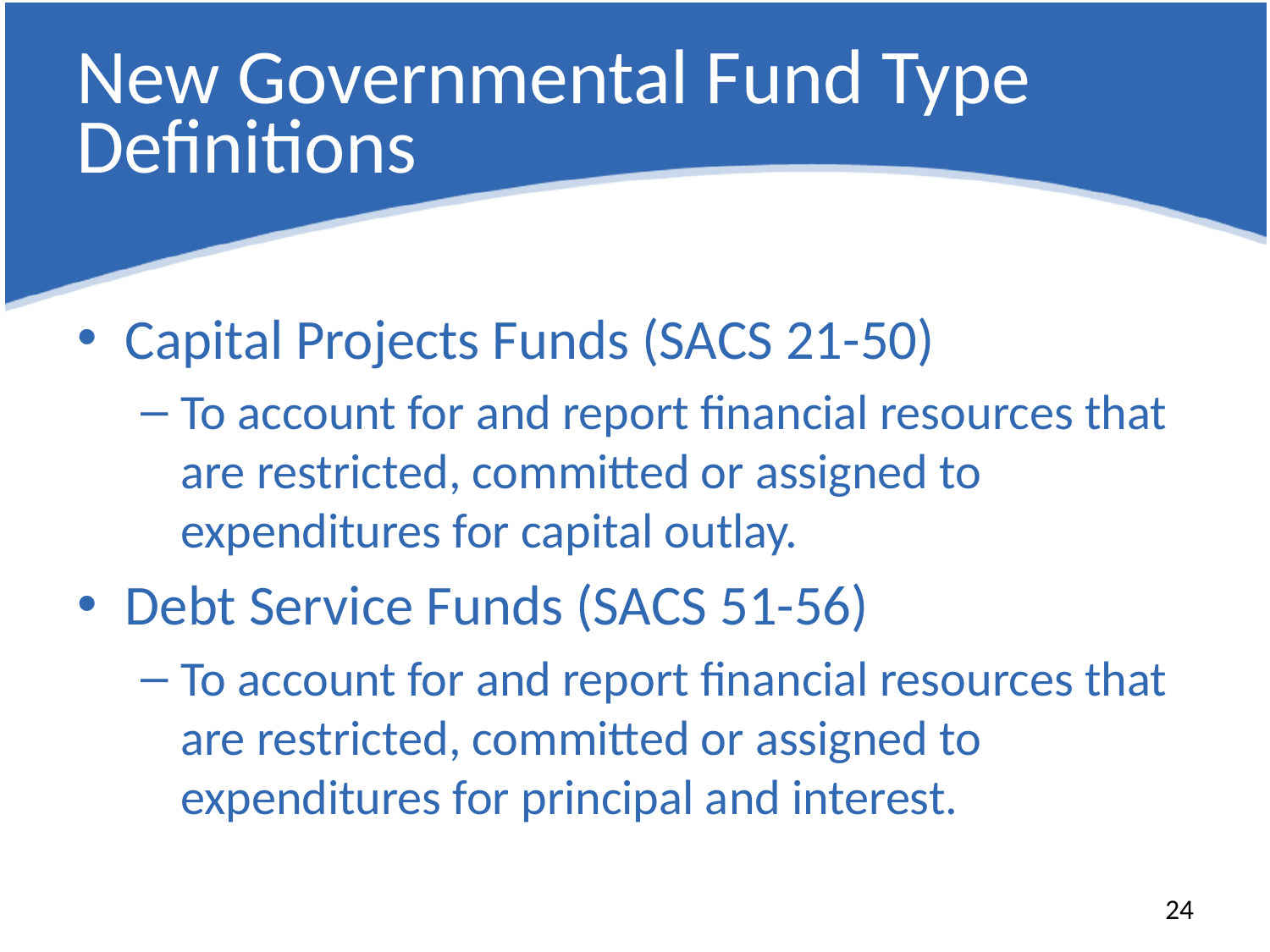

# New Governmental Fund Type Definitions
Capital Projects Funds (SACS 21-50)
To account for and report financial resources that are restricted, committed or assigned to expenditures for capital outlay.
Debt Service Funds (SACS 51-56)
To account for and report financial resources that are restricted, committed or assigned to expenditures for principal and interest.
24